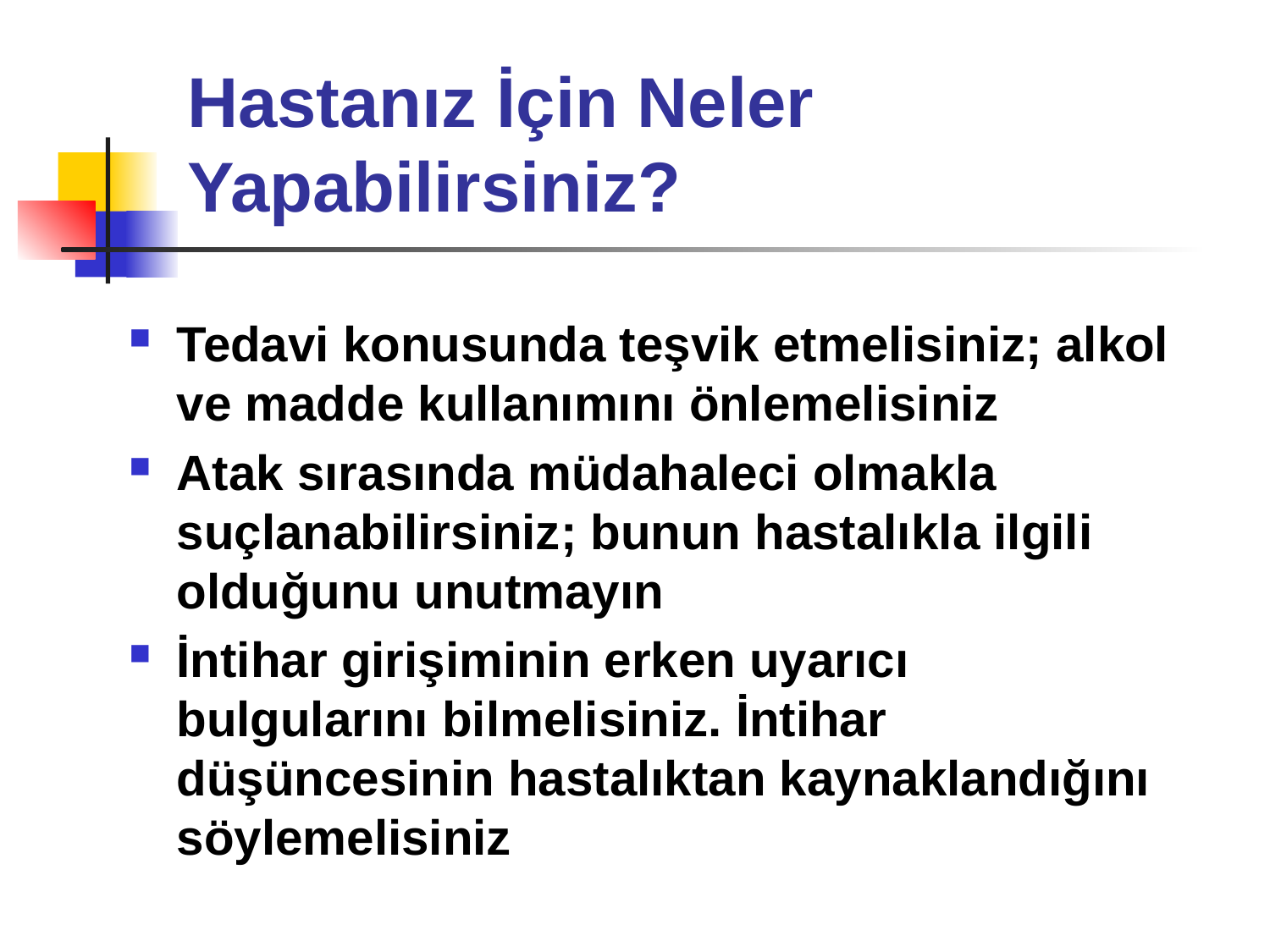

# Hastanız İçin Neler Yapabilirsiniz?
Tedavi konusunda teşvik etmelisiniz; alkol ve madde kullanımını önlemelisiniz
Atak sırasında müdahaleci olmakla suçlanabilirsiniz; bunun hastalıkla ilgili olduğunu unutmayın
İntihar girişiminin erken uyarıcı bulgularını bilmelisiniz. İntihar düşüncesinin hastalıktan kaynaklandığını söylemelisiniz